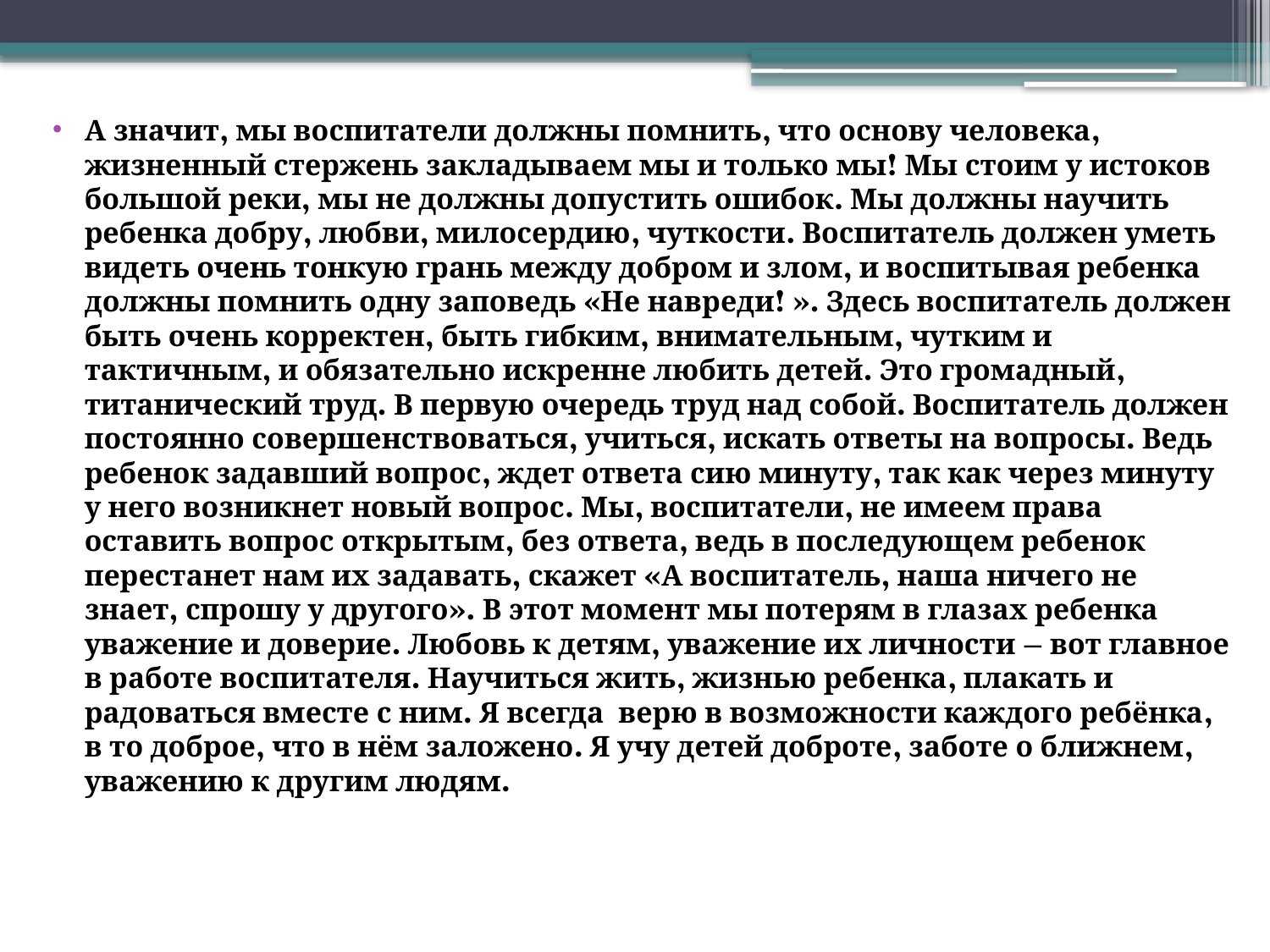

А значит, мы воспитатели должны помнить, что основу человека, жизненный стержень закладываем мы и только мы! Мы стоим у истоков большой реки, мы не должны допустить ошибок. Мы должны научить ребенка добру, любви, милосердию, чуткости. Воспитатель должен уметь видеть очень тонкую грань между добром и злом, и воспитывая ребенка должны помнить одну заповедь «Не навреди! ». Здесь воспитатель должен быть очень корректен, быть гибким, внимательным, чутким и тактичным, и обязательно искренне любить детей. Это громадный, титанический труд. В первую очередь труд над собой. Воспитатель должен постоянно совершенствоваться, учиться, искать ответы на вопросы. Ведь ребенок задавший вопрос, ждет ответа сию минуту, так как через минуту у него возникнет новый вопрос. Мы, воспитатели, не имеем права оставить вопрос открытым, без ответа, ведь в последующем ребенок перестанет нам их задавать, скажет «А воспитатель, наша ничего не знает, спрошу у другого». В этот момент мы потерям в глазах ребенка уважение и доверие. Любовь к детям, уважение их личности – вот главное в работе воспитателя. Научиться жить, жизнью ребенка, плакать и радоваться вместе с ним. Я всегда  верю в возможности каждого ребёнка, в то доброе, что в нём заложено. Я учу детей доброте, заботе о ближнем, уважению к другим людям.